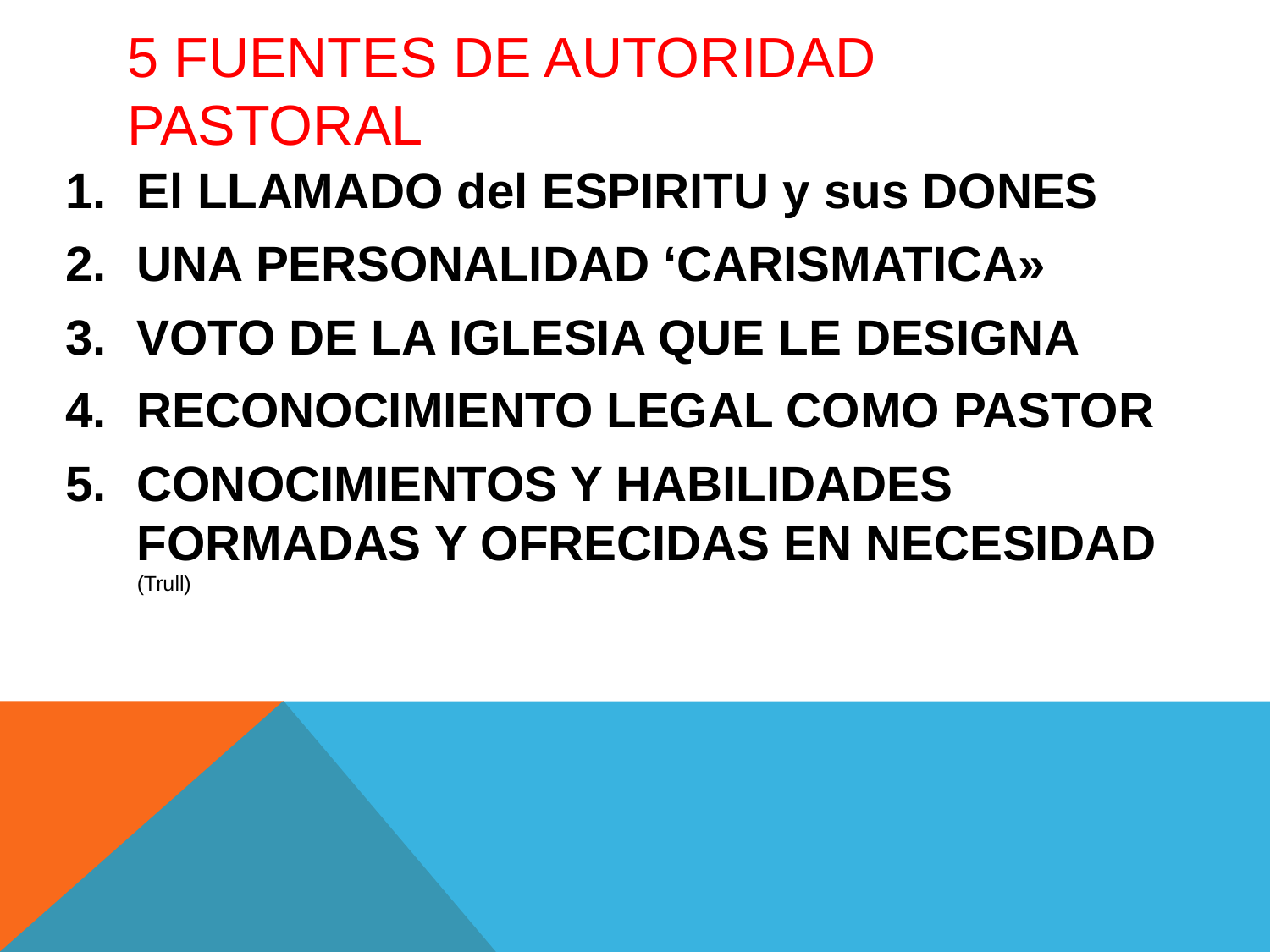

# 5 fuentes de autoridad pastoral
El LLAMADO del ESPIRITU y sus DONES
UNA PERSONALIDAD ‘CARISMATICA»
VOTO DE LA IGLESIA QUE LE DESIGNA
RECONOCIMIENTO LEGAL COMO PASTOR
CONOCIMIENTOS Y HABILIDADES FORMADAS Y OFRECIDAS EN NECESIDAD    (Trull)